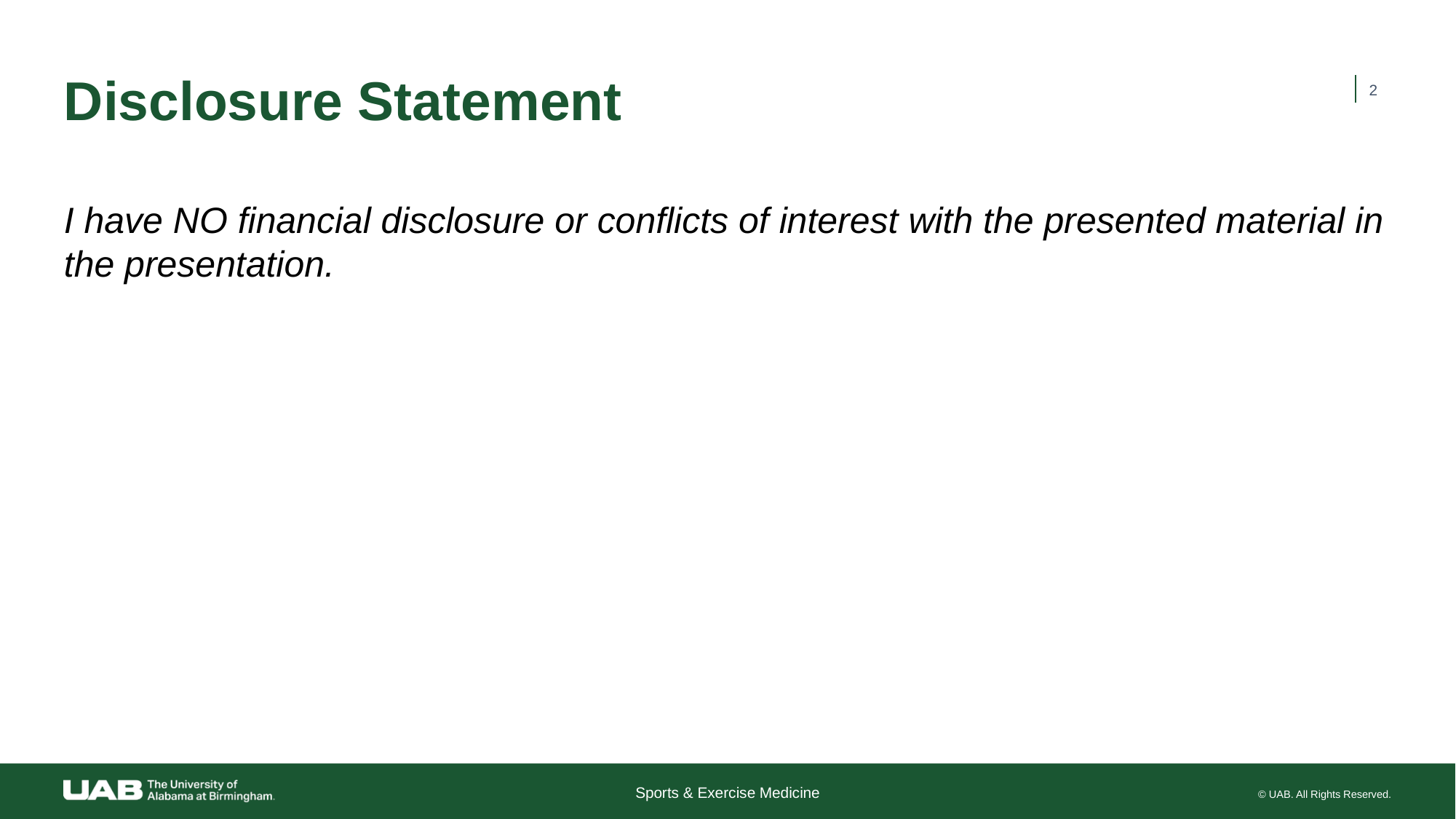

# Disclosure Statement
2
I have NO financial disclosure or conflicts of interest with the presented material in the presentation.
Sports & Exercise Medicine